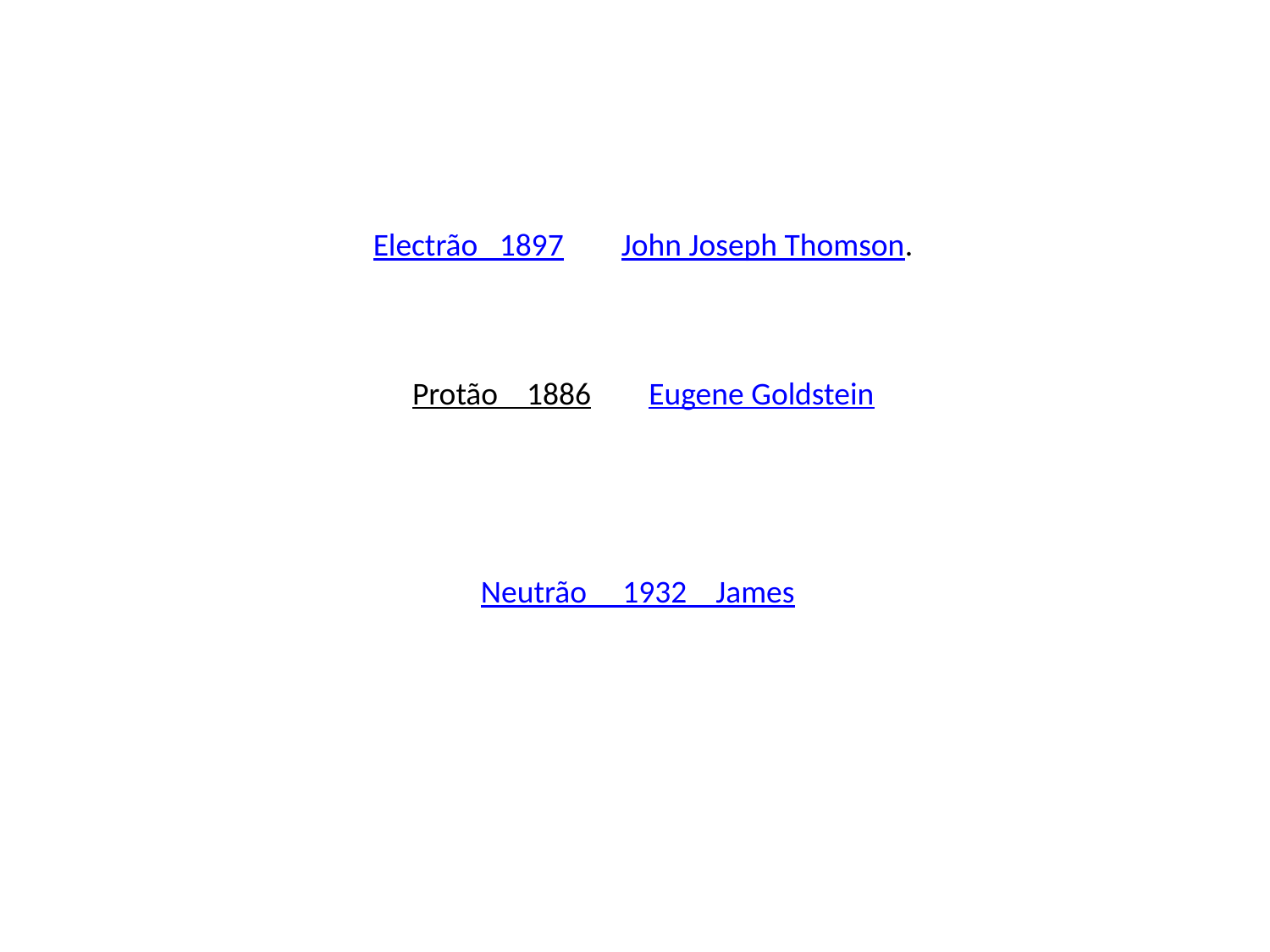

Electrão   1897        John Joseph Thomson.
Protão    1886        Eugene Goldstein
Neutrão     1932    James